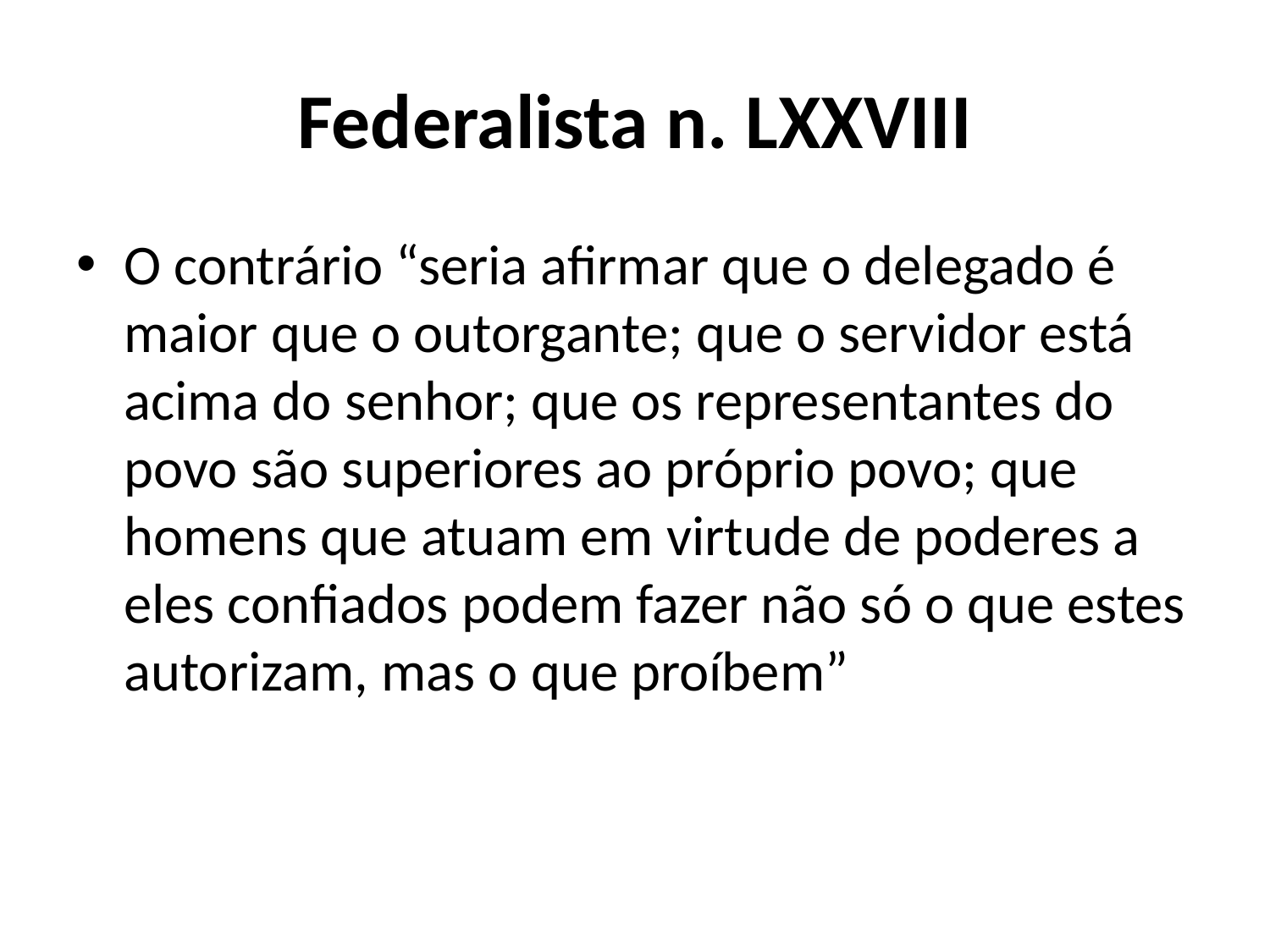

# Federalista n. LXXVIII
O contrário “seria afirmar que o delegado é maior que o outorgante; que o servidor está acima do senhor; que os representantes do povo são superiores ao próprio povo; que homens que atuam em virtude de poderes a eles confiados podem fazer não só o que estes autorizam, mas o que proíbem”